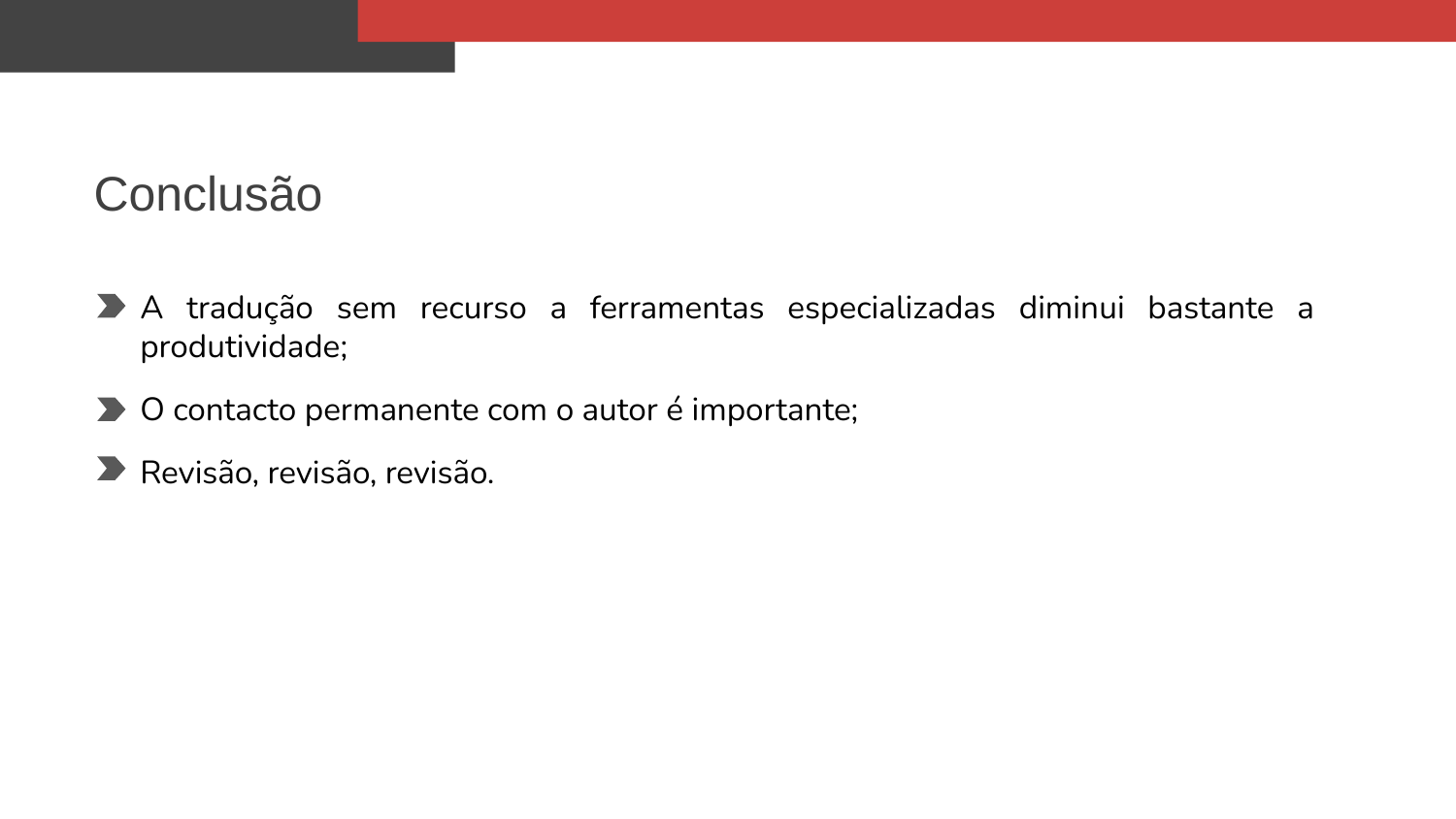

Conclusão
A tradução sem recurso a ferramentas especializadas diminui bastante a produtividade;
O contacto permanente com o autor é importante;
Revisão, revisão, revisão.